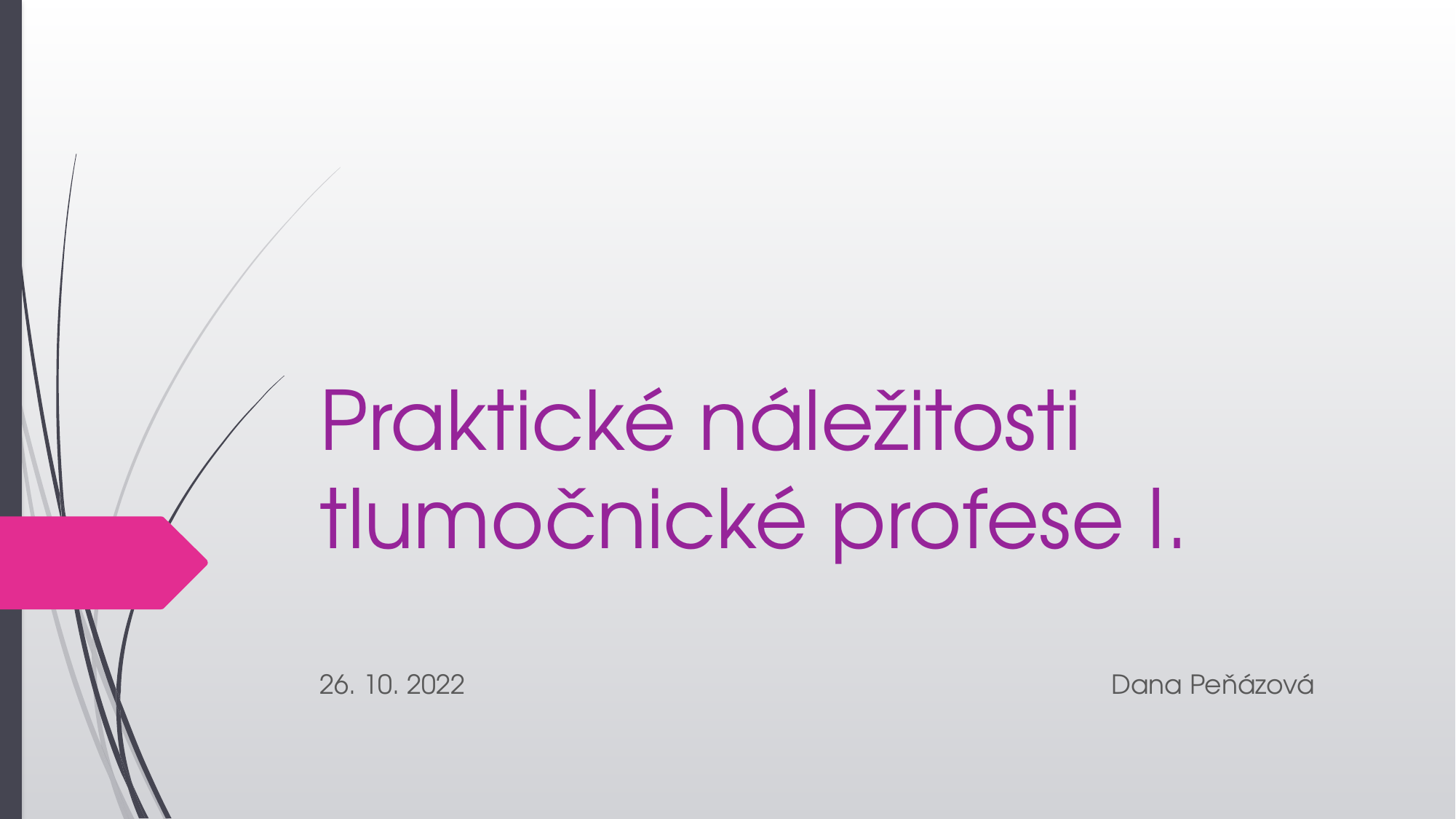

# Praktické náležitosti tlumočnické profese I.
26. 10. 2022                                                                                         Dana Peňázová